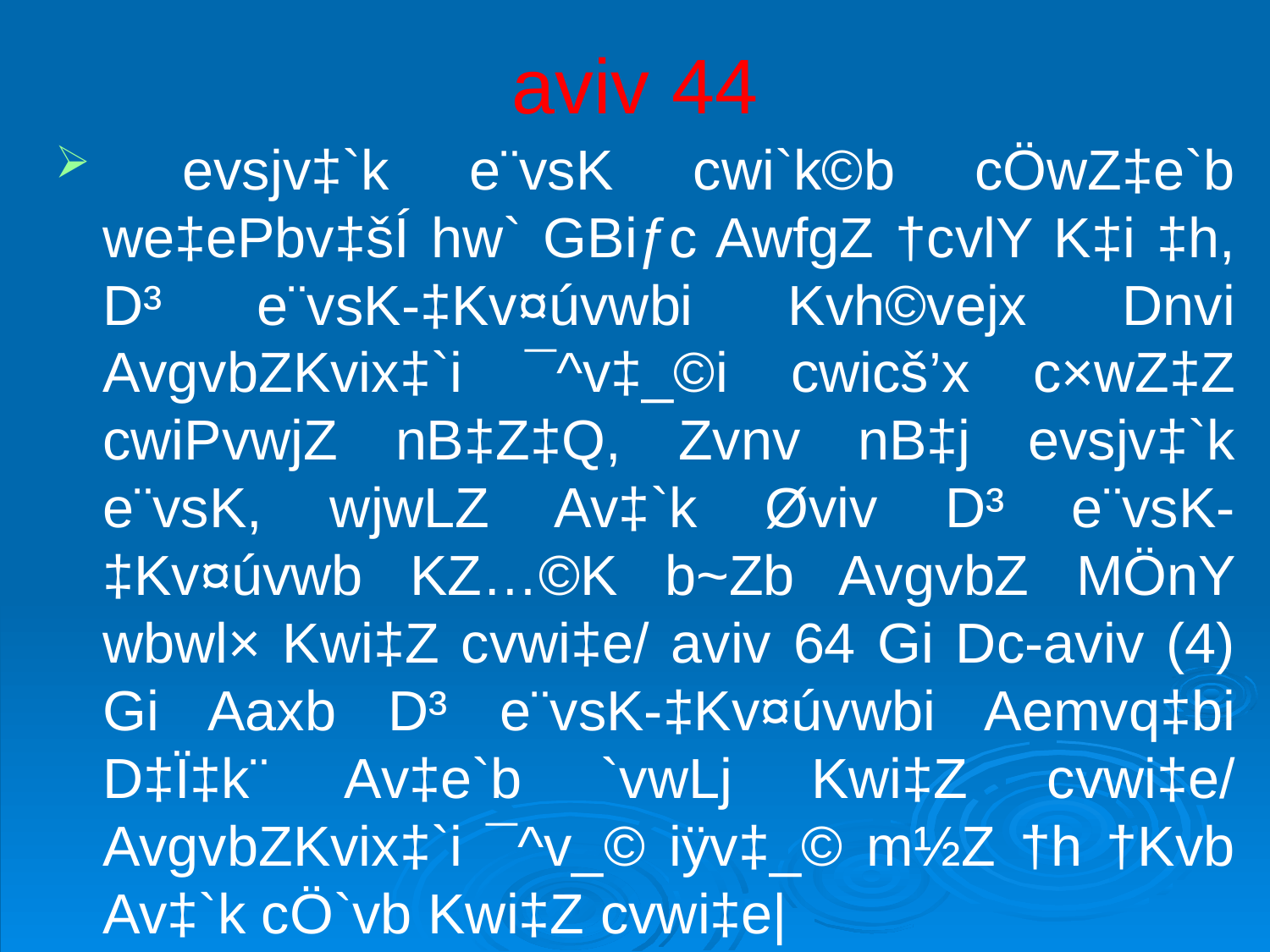

# aviv 44
 evsjv‡`k e¨vsK cwi`k©b cÖwZ‡e`b we‡ePbv‡šÍ hw` GBiƒc AwfgZ †cvlY K‡i ‡h, D³ e¨vsK-‡Kv¤úvwbi Kvh©vejx Dnvi AvgvbZKvix‡`i ¯^v‡_©i cwicš’x c×wZ‡Z cwiPvwjZ nB‡Z‡Q, Zvnv nB‡j evsjv‡`k e¨vsK, wjwLZ Av‡`k Øviv D³ e¨vsK-‡Kv¤úvwb KZ…©K b~Zb AvgvbZ MÖnY wbwl× Kwi‡Z cvwi‡e/ aviv 64 Gi Dc-aviv (4) Gi Aaxb D³ e¨vsK-‡Kv¤úvwbi Aemvq‡bi D‡Ï‡k¨ Av‡e`b `vwLj Kwi‡Z cvwi‡e/ AvgvbZKvix‡`i ¯^v_© iÿv‡_© m½Z †h †Kvb Av‡`k cÖ`vb Kwi‡Z cvwi‡e|